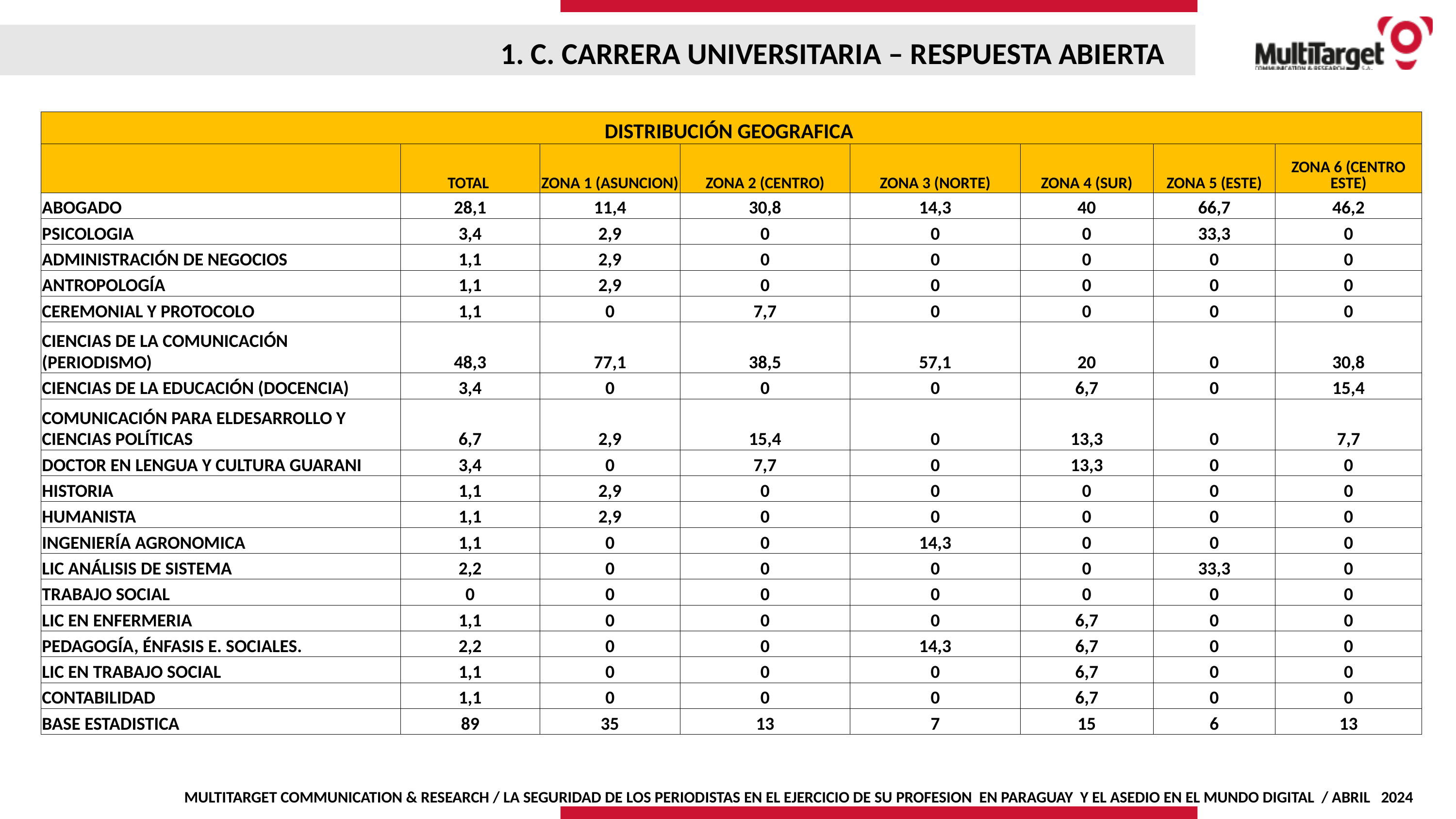

1. C. CARRERA UNIVERSITARIA – RESPUESTA ABIERTA
| DISTRIBUCIÓN GEOGRAFICA |  |  |  |  |  |  |  |
| --- | --- | --- | --- | --- | --- | --- | --- |
|  | TOTAL | ZONA 1 (ASUNCION) | ZONA 2 (CENTRO) | ZONA 3 (NORTE) | ZONA 4 (SUR) | ZONA 5 (ESTE) | ZONA 6 (CENTRO ESTE) |
| ABOGADO | 28,1 | 11,4 | 30,8 | 14,3 | 40 | 66,7 | 46,2 |
| PSICOLOGIA | 3,4 | 2,9 | 0 | 0 | 0 | 33,3 | 0 |
| ADMINISTRACIÓN DE NEGOCIOS | 1,1 | 2,9 | 0 | 0 | 0 | 0 | 0 |
| ANTROPOLOGÍA | 1,1 | 2,9 | 0 | 0 | 0 | 0 | 0 |
| CEREMONIAL Y PROTOCOLO | 1,1 | 0 | 7,7 | 0 | 0 | 0 | 0 |
| CIENCIAS DE LA COMUNICACIÓN (PERIODISMO) | 48,3 | 77,1 | 38,5 | 57,1 | 20 | 0 | 30,8 |
| CIENCIAS DE LA EDUCACIÓN (DOCENCIA) | 3,4 | 0 | 0 | 0 | 6,7 | 0 | 15,4 |
| COMUNICACIÓN PARA ELDESARROLLO Y CIENCIAS POLÍTICAS | 6,7 | 2,9 | 15,4 | 0 | 13,3 | 0 | 7,7 |
| DOCTOR EN LENGUA Y CULTURA GUARANI | 3,4 | 0 | 7,7 | 0 | 13,3 | 0 | 0 |
| HISTORIA | 1,1 | 2,9 | 0 | 0 | 0 | 0 | 0 |
| HUMANISTA | 1,1 | 2,9 | 0 | 0 | 0 | 0 | 0 |
| INGENIERÍA AGRONOMICA | 1,1 | 0 | 0 | 14,3 | 0 | 0 | 0 |
| LIC ANÁLISIS DE SISTEMA | 2,2 | 0 | 0 | 0 | 0 | 33,3 | 0 |
| TRABAJO SOCIAL | 0 | 0 | 0 | 0 | 0 | 0 | 0 |
| LIC EN ENFERMERIA | 1,1 | 0 | 0 | 0 | 6,7 | 0 | 0 |
| PEDAGOGÍA, ÉNFASIS E. SOCIALES. | 2,2 | 0 | 0 | 14,3 | 6,7 | 0 | 0 |
| LIC EN TRABAJO SOCIAL | 1,1 | 0 | 0 | 0 | 6,7 | 0 | 0 |
| CONTABILIDAD | 1,1 | 0 | 0 | 0 | 6,7 | 0 | 0 |
| BASE ESTADISTICA | 89 | 35 | 13 | 7 | 15 | 6 | 13 |
MULTITARGET COMMUNICATION & RESEARCH / LA SEGURIDAD DE LOS PERIODISTAS EN EL EJERCICIO DE SU PROFESION  EN PARAGUAY  Y EL ASEDIO EN EL MUNDO DIGITAL  / ABRIL   2024